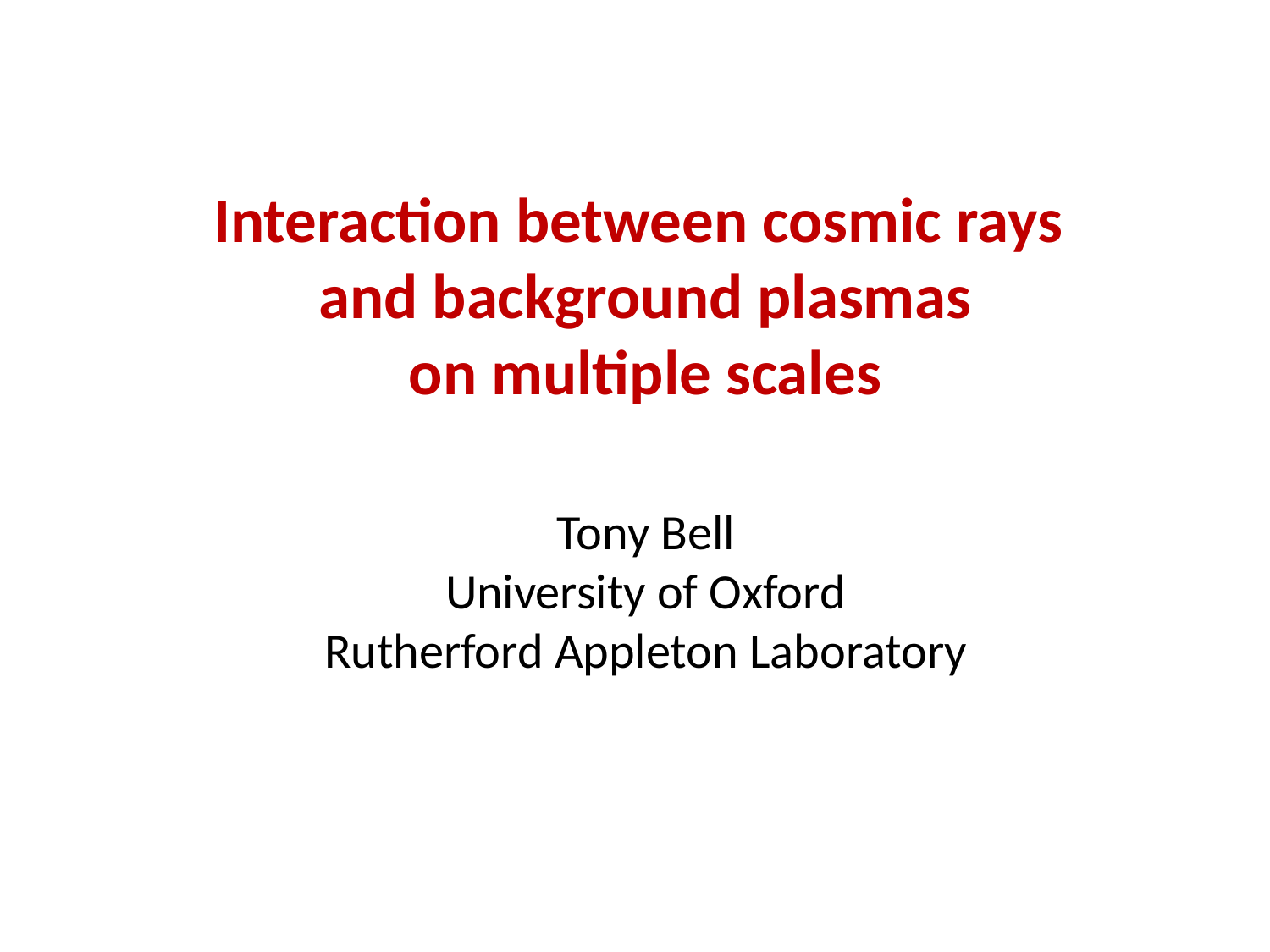

# Interaction between cosmic rays and background plasmas on multiple scales   Tony Bell University of Oxford Rutherford Appleton Laboratory